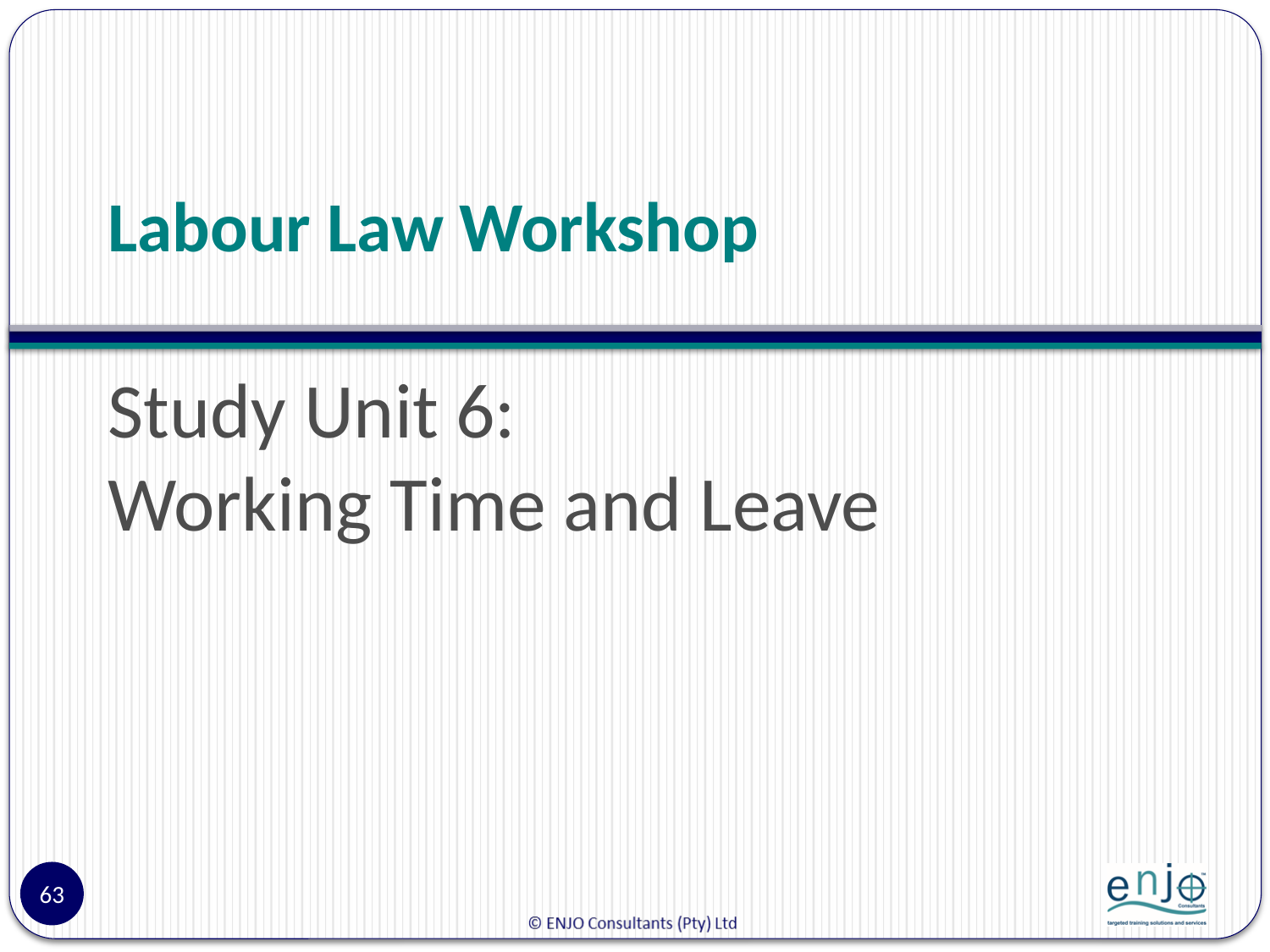

# Labour Law Workshop
Study Unit 6:
Working Time and Leave
63